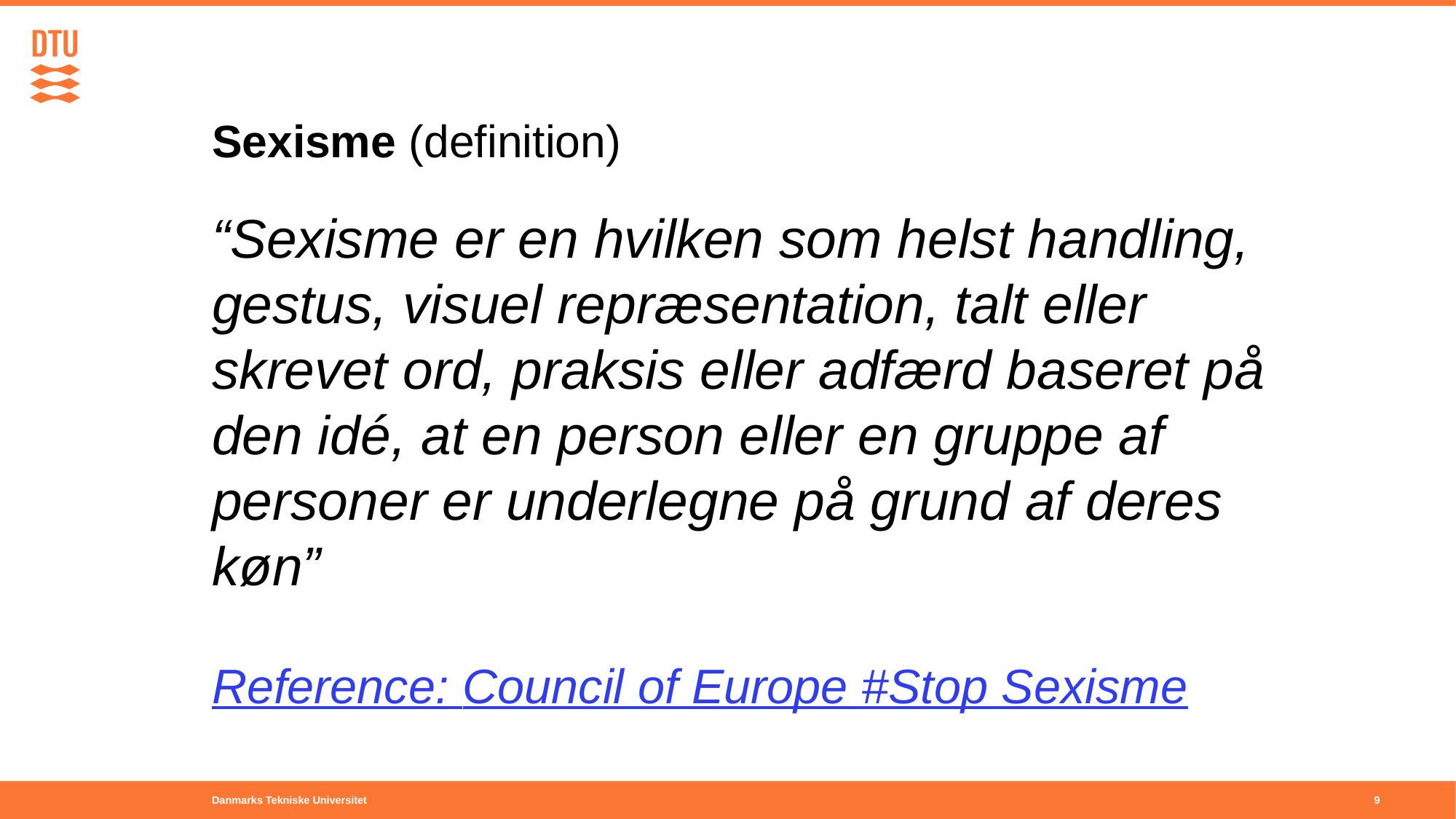

# Sexisme (definition)
“Sexisme er en hvilken som helst handling, gestus, visuel repræsentation, talt eller skrevet ord, praksis eller adfærd baseret på den idé, at en person eller en gruppe af personer er underlegne på grund af deres køn”

Reference: Council of Europe #Stop Sexisme

9